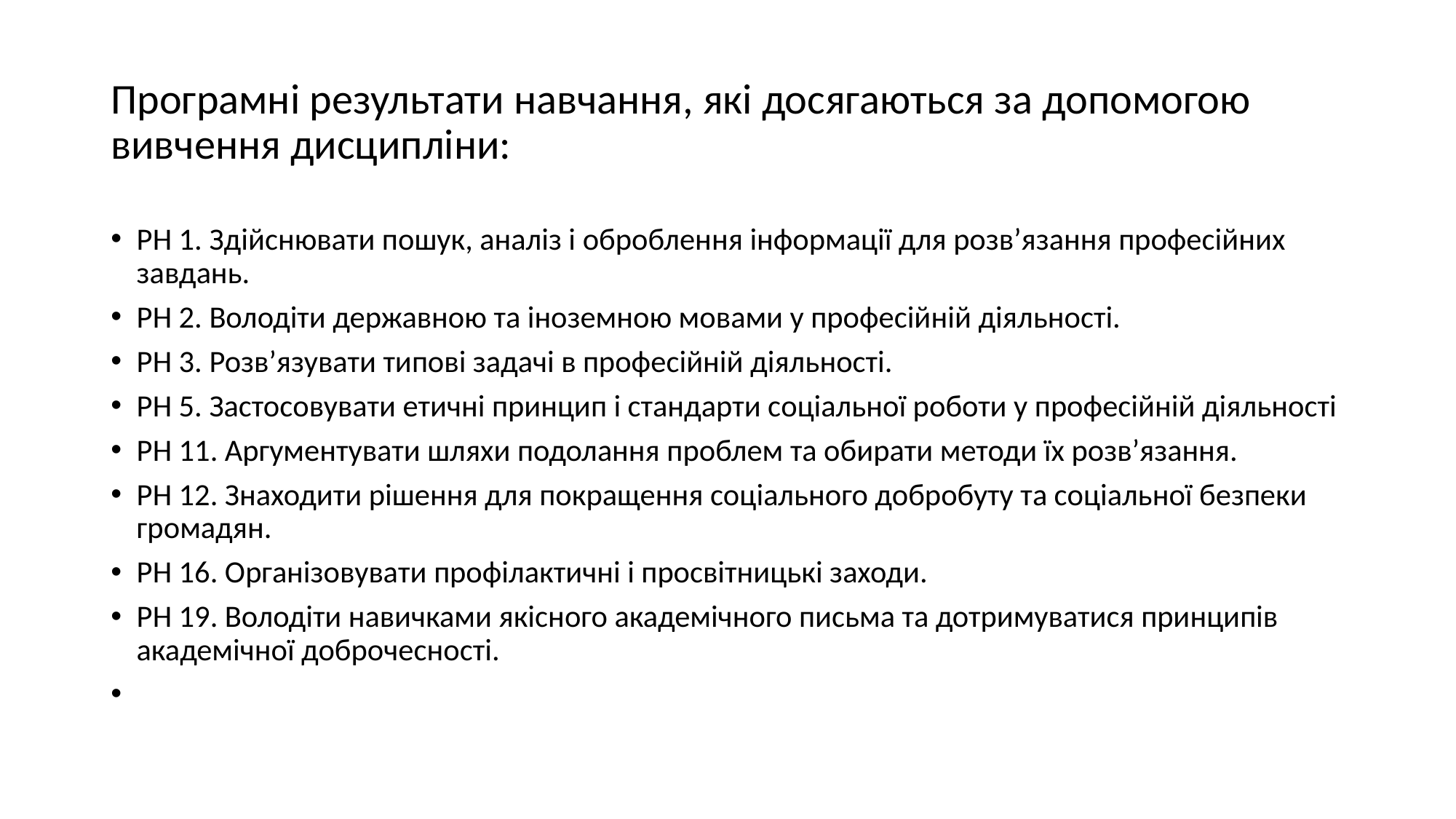

# Програмні результати навчання, які досягаються за допомогою вивчення дисципліни:
РН 1. Здійснювати пошук, аналіз і оброблення інформації для розв’язання професійних завдань.
РН 2. Володіти державною та іноземною мовами у професійній діяльності.
РН 3. Розв’язувати типові задачі в професійній діяльності.
РН 5. Застосовувати етичні принцип і стандарти соціальної роботи у професійній діяльності
РН 11. Аргументувати шляхи подолання проблем та обирати методи їх розв’язання.
РН 12. Знаходити рішення для покращення соціального добробуту та соціальної безпеки громадян.
РН 16. Організовувати профілактичні і просвітницькі заходи.
РН 19. Володіти навичками якісного академічного письма та дотримуватися принципів академічної доброчесності.